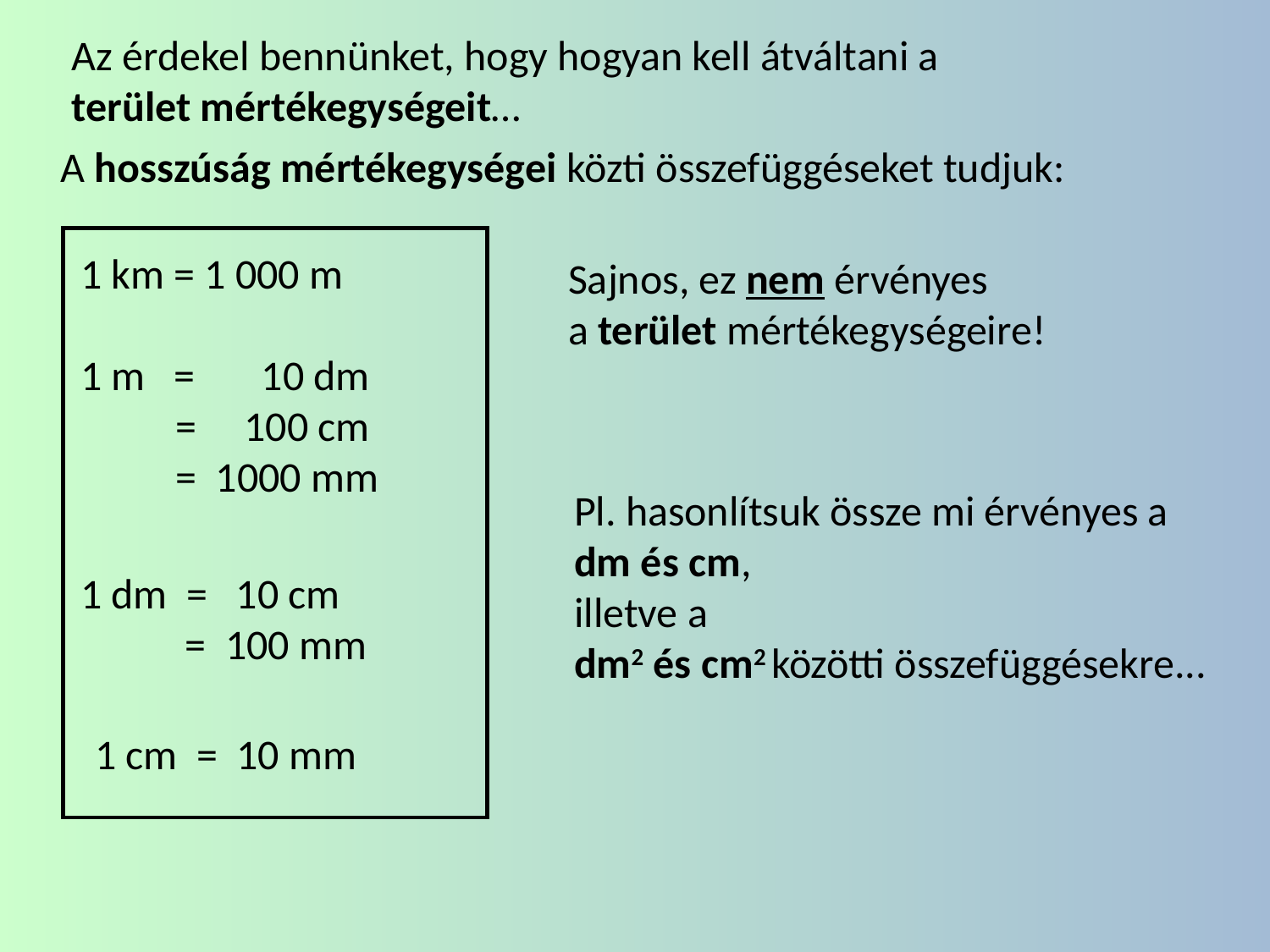

Az érdekel bennünket, hogy hogyan kell átváltani a
terület mértékegységeit…
A hosszúság mértékegységei közti összefüggéseket tudjuk:

1 km = 1 000 m

1 m   =       10 dm
          =     100 cm
          =  1000 mm
Sajnos, ez nem érvényes
a terület mértékegységeire!
Pl. hasonlítsuk össze mi érvényes a
dm és cm,
illetve a
dm2 és cm2 közötti összefüggésekre...
1 dm  =   10 cm
           =  100 mm
1 cm  =  10 mm